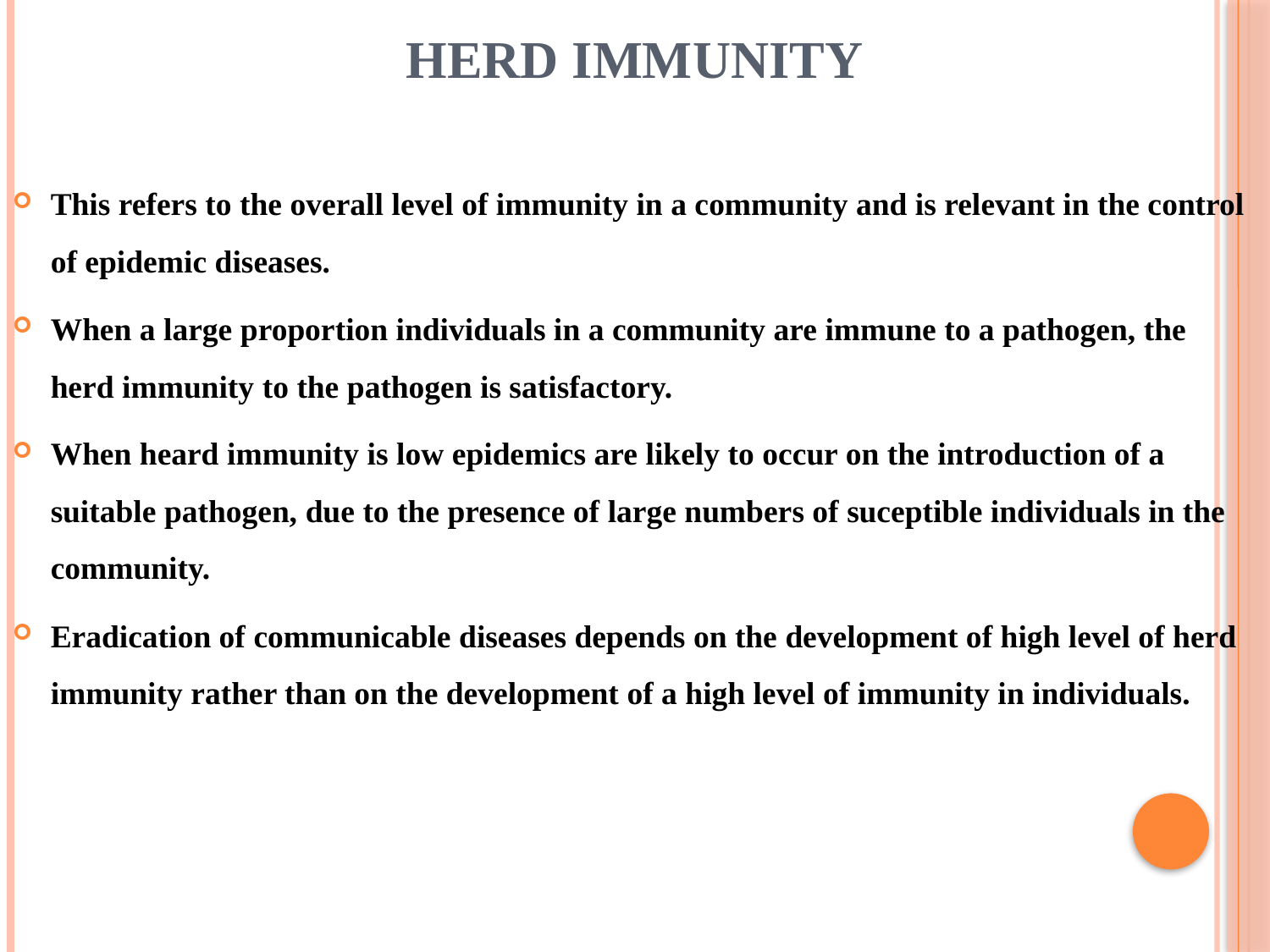

# HERD IMMUNITY
This refers to the overall level of immunity in a community and is relevant in the control of epidemic diseases.
When a large proportion individuals in a community are immune to a pathogen, the herd immunity to the pathogen is satisfactory.
When heard immunity is low epidemics are likely to occur on the introduction of a suitable pathogen, due to the presence of large numbers of suceptible individuals in the community.
Eradication of communicable diseases depends on the development of high level of herd immunity rather than on the development of a high level of immunity in individuals.